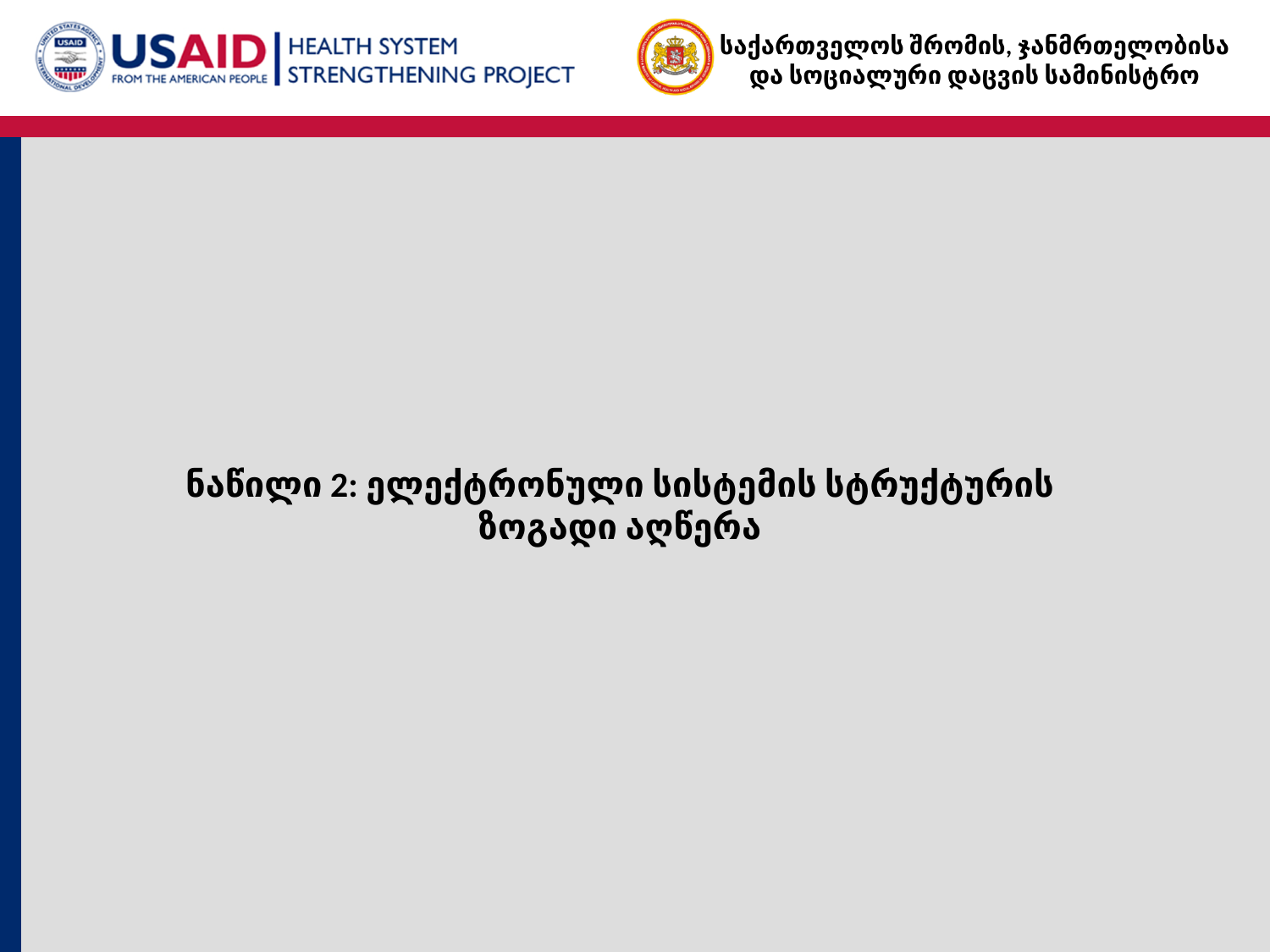

ნაწილი 2: ელექტრონული სისტემის სტრუქტურის ზოგადი აღწერა